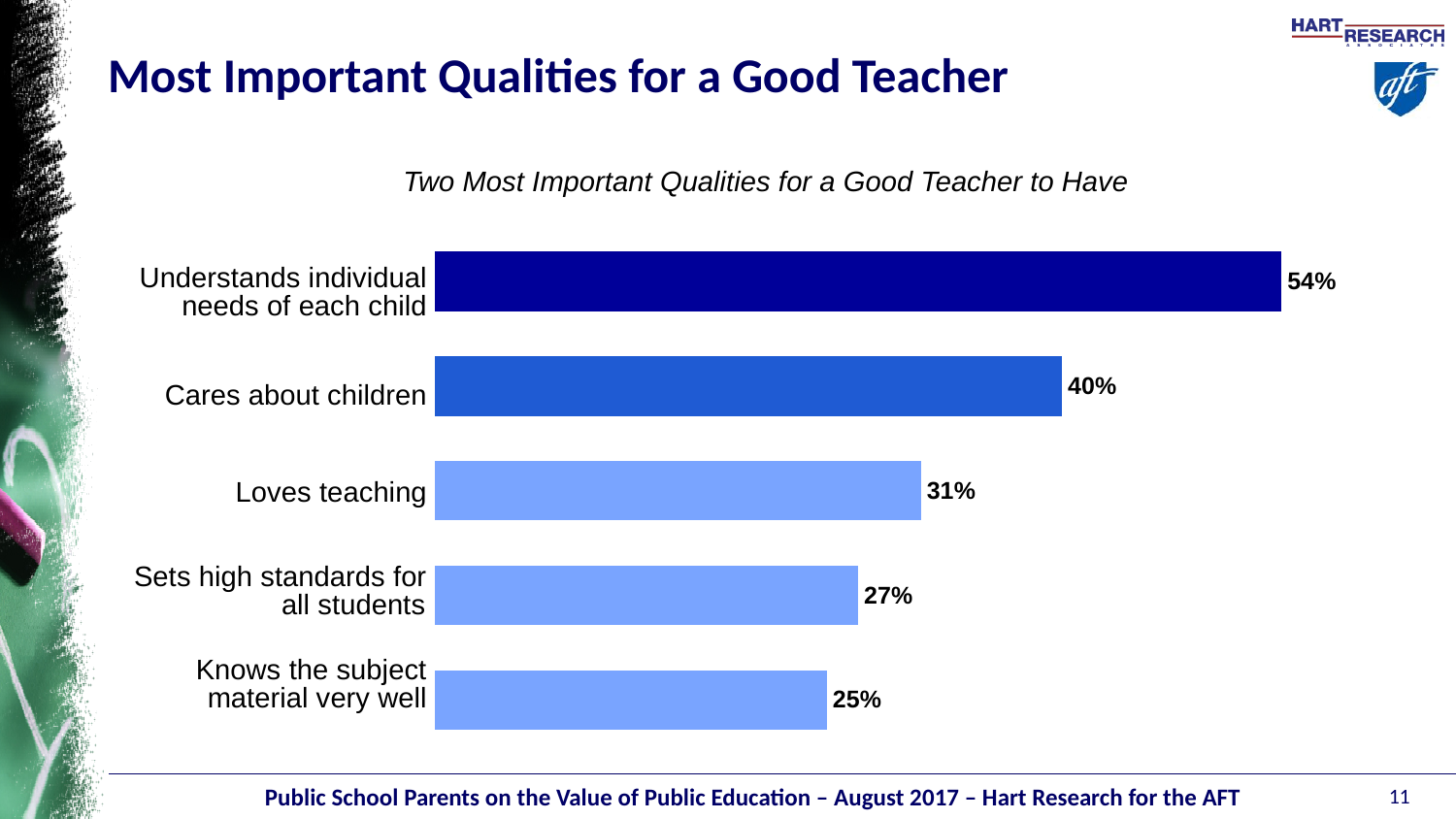

# Most Important Qualities for a Good Teacher
Two Most Important Qualities for a Good Teacher to Have

### Chart

| Category |  |
|---|---|
Understands individual needs of each child
Cares about children
Loves teaching
Sets high standards for all students
Knows the subject material very well
11